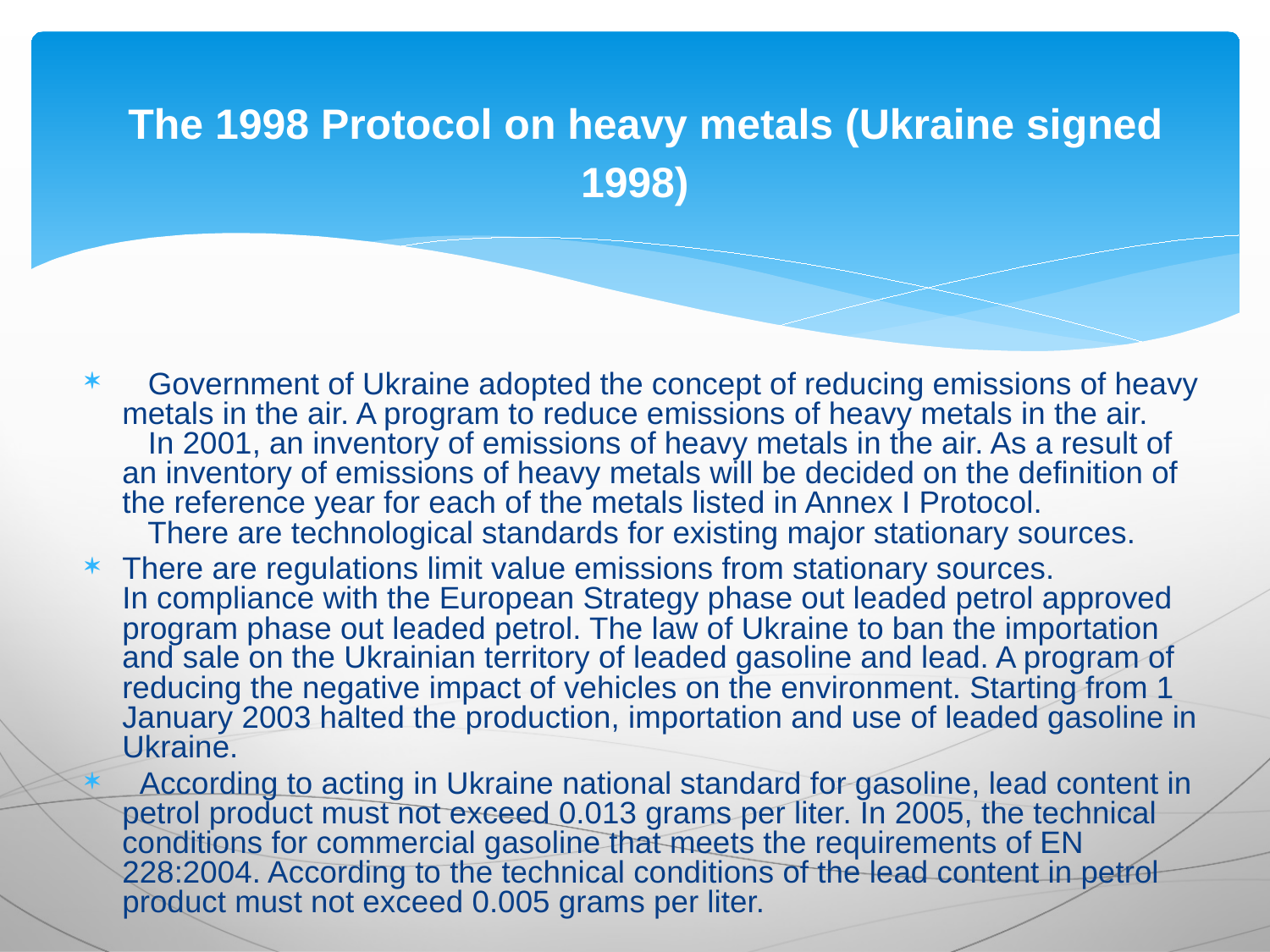

# The 1998 Protocol on heavy metals (Ukraine signed 1998)
   Government of Ukraine adopted the concept of reducing emissions of heavy metals in the air. A program to reduce emissions of heavy metals in the air.
   In 2001, an inventory of emissions of heavy metals in the air. As a result of an inventory of emissions of heavy metals will be decided on the definition of the reference year for each of the metals listed in Annex I Protocol.
   There are technological standards for existing major stationary sources.
There are regulations limit value emissions from stationary sources.
In compliance with the European Strategy phase out leaded petrol approved program phase out leaded petrol. The law of Ukraine to ban the importation and sale on the Ukrainian territory of leaded gasoline and lead. A program of reducing the negative impact of vehicles on the environment. Starting from 1 January 2003 halted the production, importation and use of leaded gasoline in Ukraine.
  According to acting in Ukraine national standard for gasoline, lead content in petrol product must not exceed 0.013 grams per liter. In 2005, the technical conditions for commercial gasoline that meets the requirements of EN 228:2004. According to the technical conditions of the lead content in petrol product must not exceed 0.005 grams per liter.